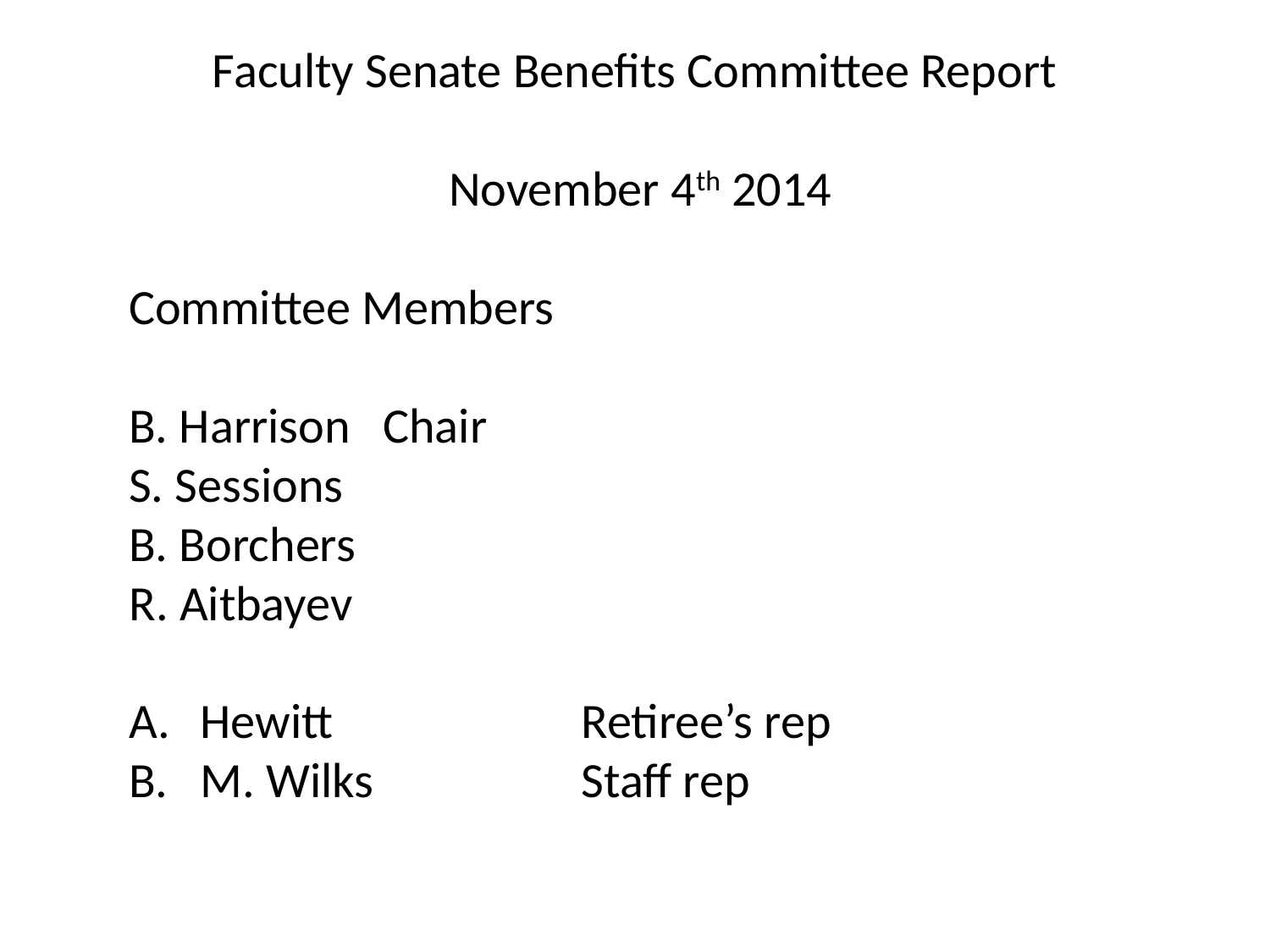

Faculty Senate Benefits Committee Report

November 4th 2014

Committee Members

B. Harrison	Chair
S. Sessions
B. Borchers
R. Aitbayev

Hewitt 		Retiree’s rep
M. Wilks		Staff rep